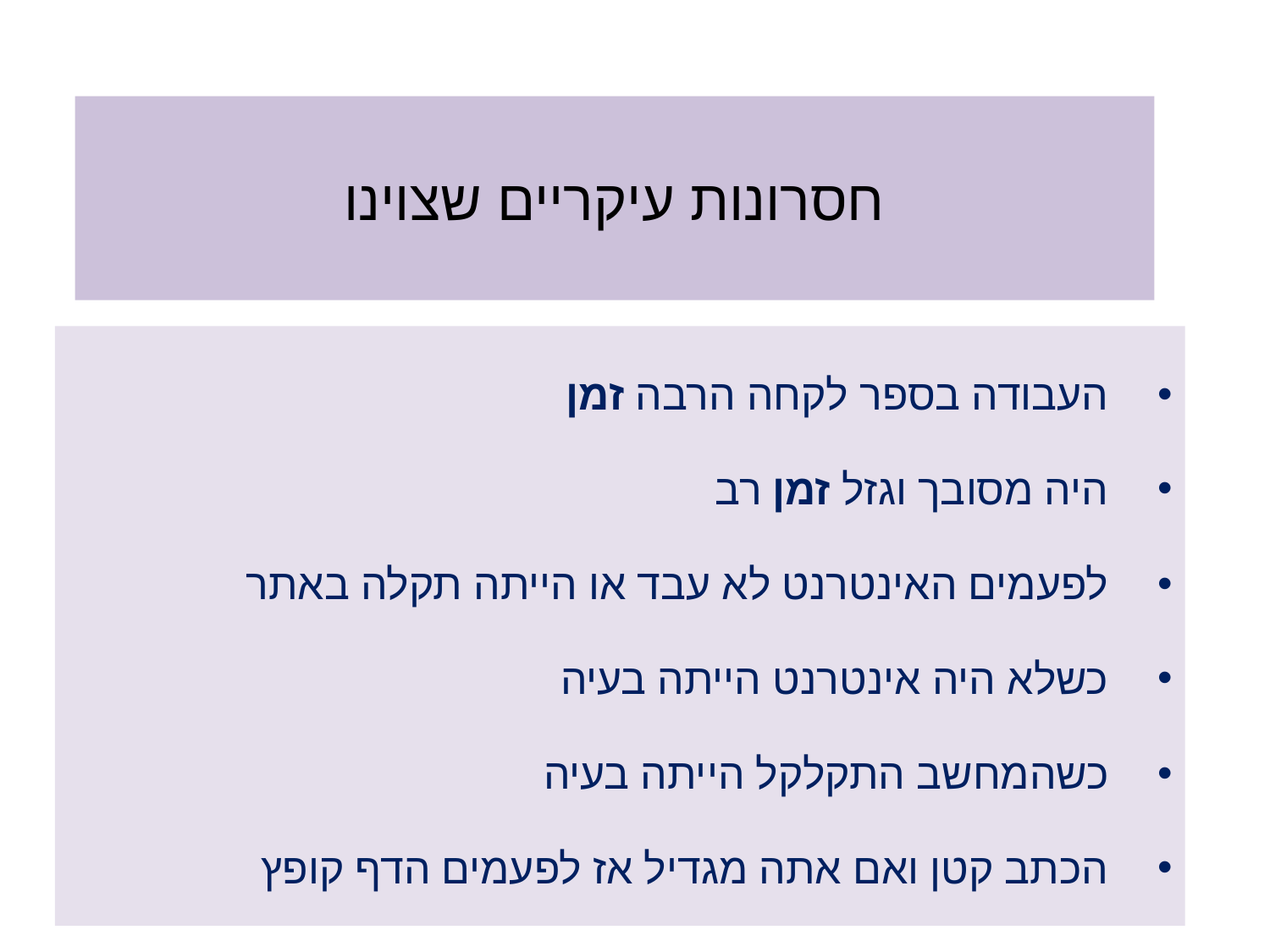

# חסרונות עיקריים שצוינו
העבודה בספר לקחה הרבה זמן
היה מסובך וגזל זמן רב
לפעמים האינטרנט לא עבד או הייתה תקלה באתר
כשלא היה אינטרנט הייתה בעיה
כשהמחשב התקלקל הייתה בעיה
הכתב קטן ואם אתה מגדיל אז לפעמים הדף קופץ